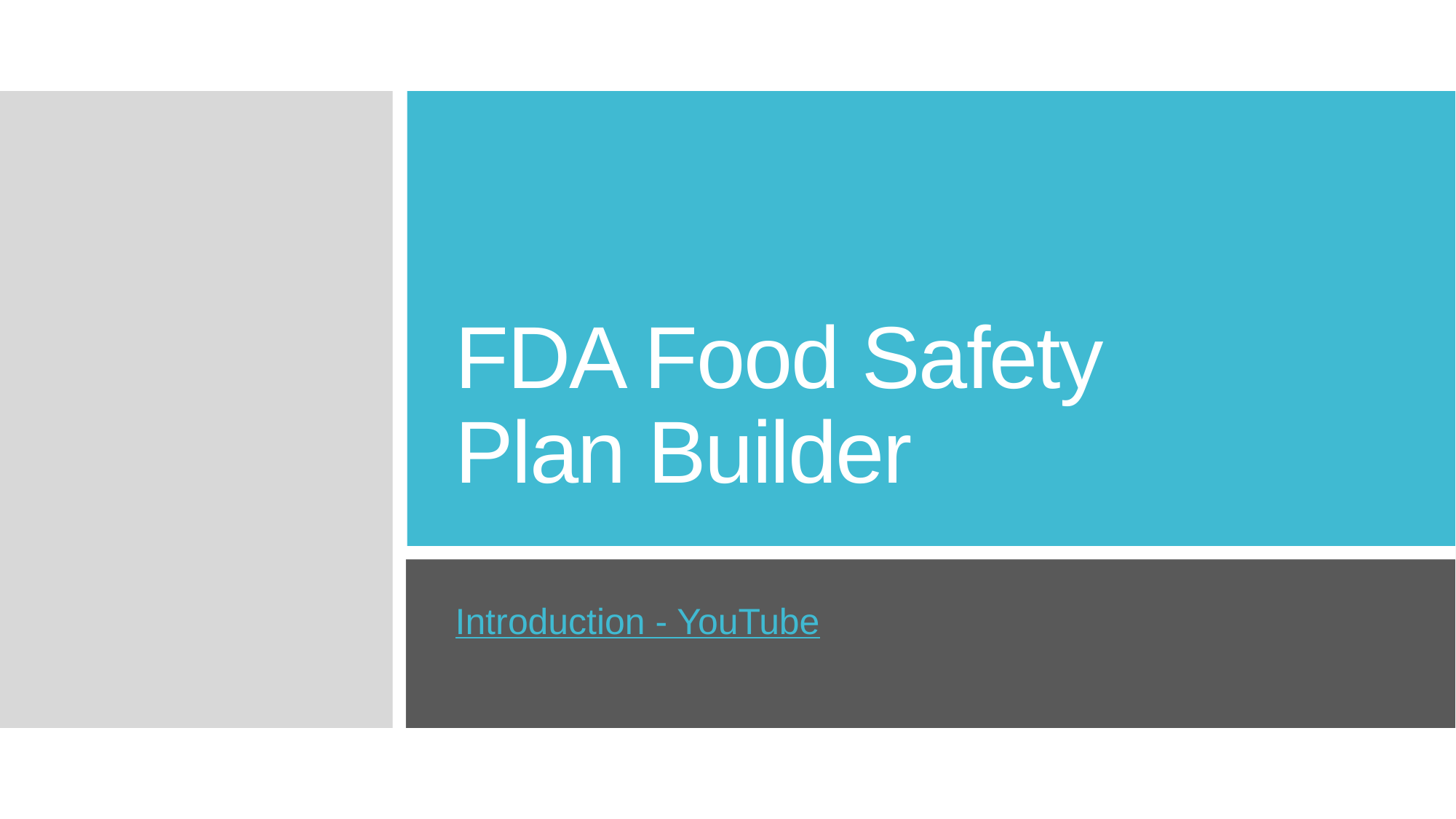

# FDA Food Safety Plan Builder

Introduction - YouTube